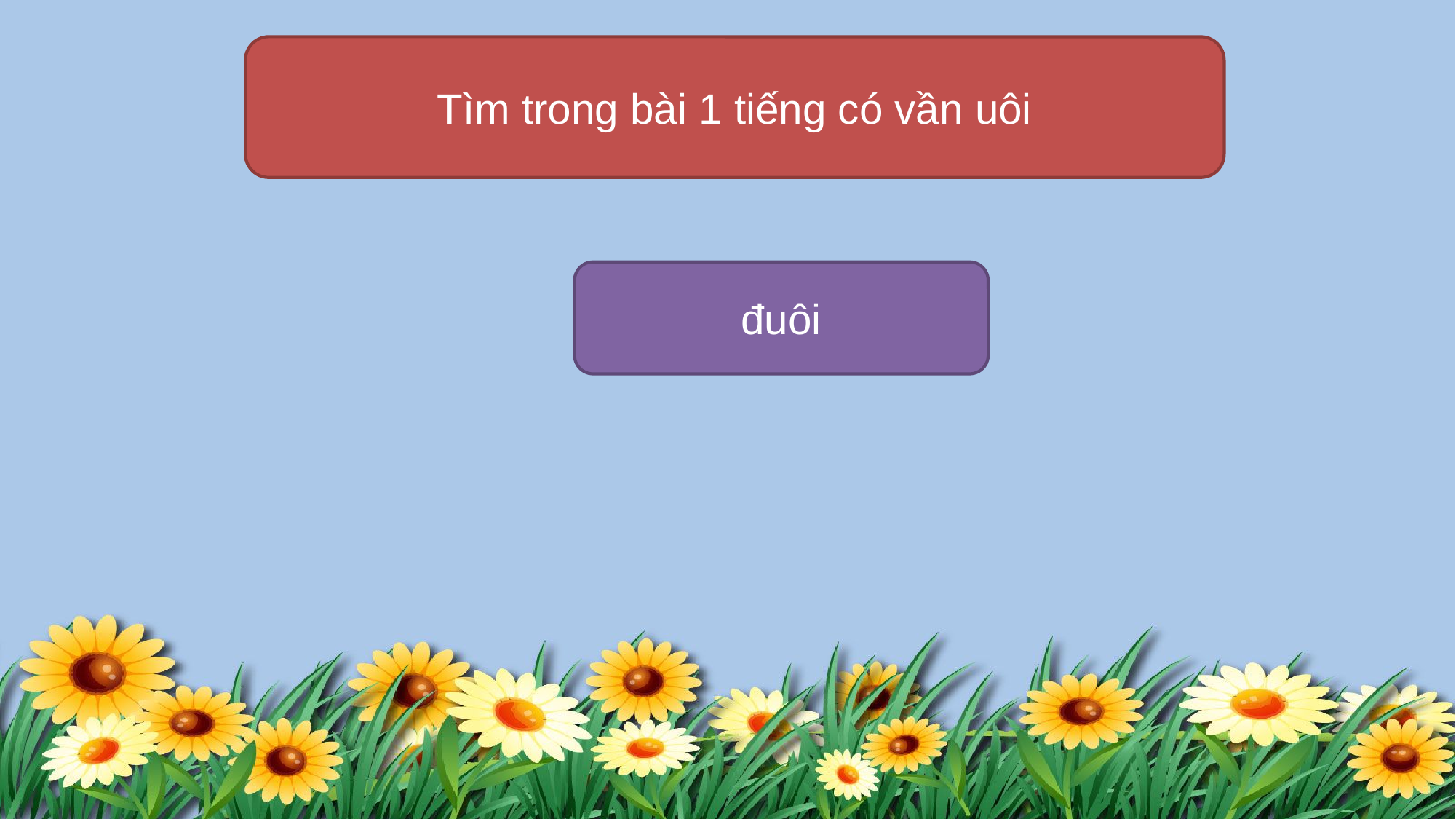

Tìm trong bài 1 tiếng có vần uôi
đuôi